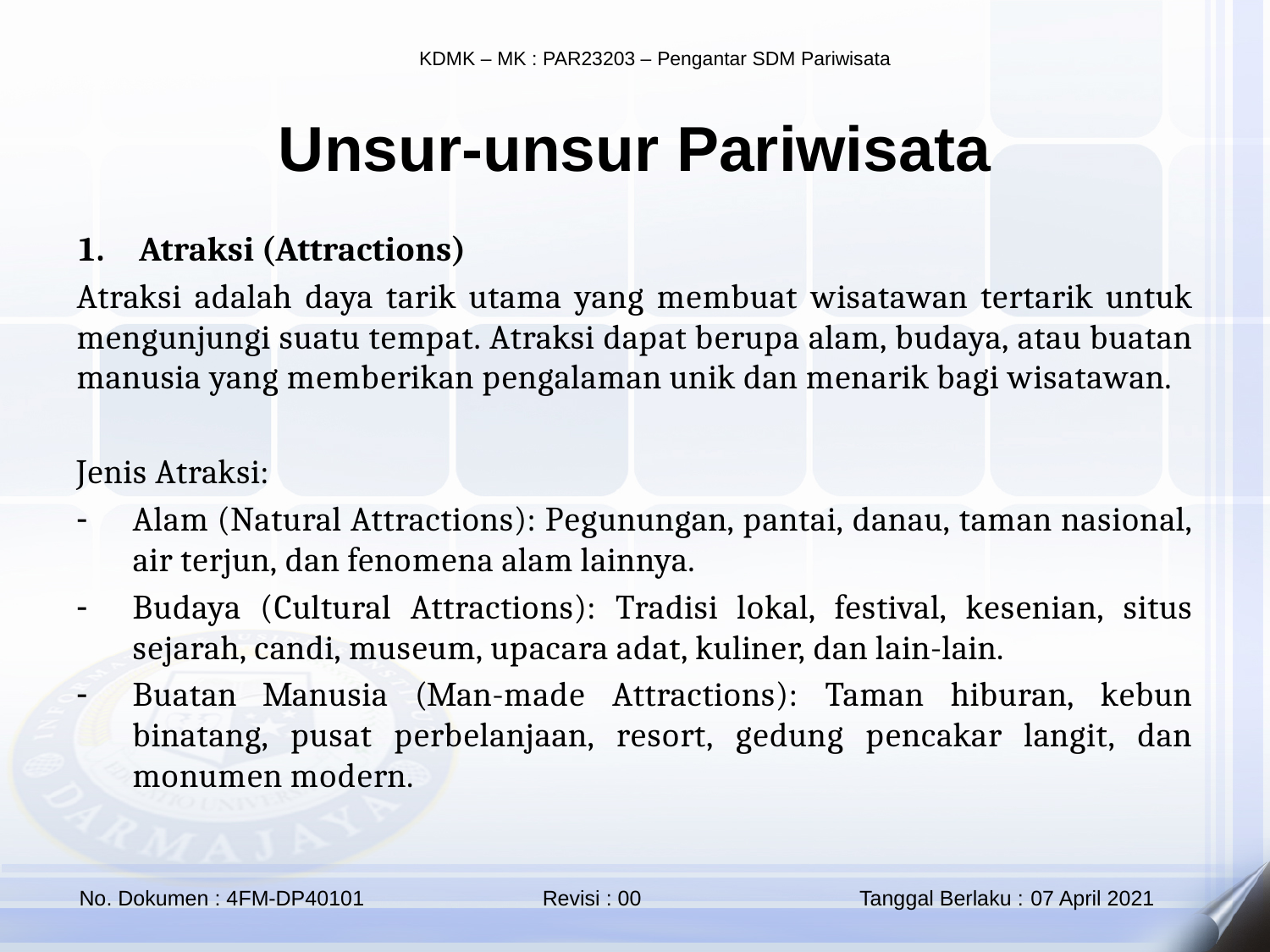

Unsur-unsur Pariwisata
Atraksi (Attractions)
Atraksi adalah daya tarik utama yang membuat wisatawan tertarik untuk mengunjungi suatu tempat. Atraksi dapat berupa alam, budaya, atau buatan manusia yang memberikan pengalaman unik dan menarik bagi wisatawan.

Jenis Atraksi:
Alam (Natural Attractions): Pegunungan, pantai, danau, taman nasional, air terjun, dan fenomena alam lainnya.
Budaya (Cultural Attractions): Tradisi lokal, festival, kesenian, situs sejarah, candi, museum, upacara adat, kuliner, dan lain-lain.
Buatan Manusia (Man-made Attractions): Taman hiburan, kebun binatang, pusat perbelanjaan, resort, gedung pencakar langit, dan monumen modern.